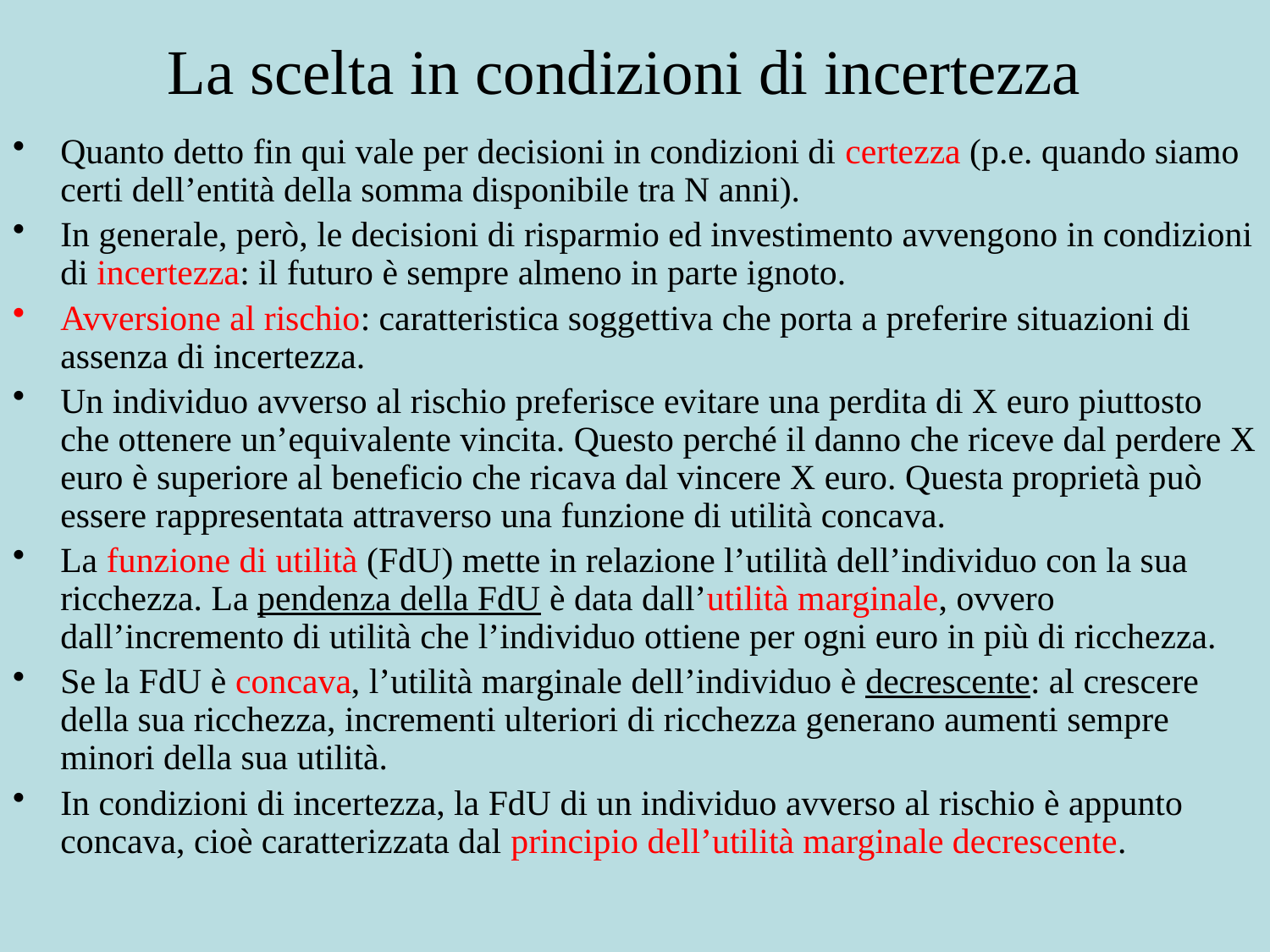

# La scelta in condizioni di incertezza
Quanto detto fin qui vale per decisioni in condizioni di certezza (p.e. quando siamo certi dell’entità della somma disponibile tra N anni).
In generale, però, le decisioni di risparmio ed investimento avvengono in condizioni di incertezza: il futuro è sempre almeno in parte ignoto.
Avversione al rischio: caratteristica soggettiva che porta a preferire situazioni di assenza di incertezza.
Un individuo avverso al rischio preferisce evitare una perdita di X euro piuttosto che ottenere un’equivalente vincita. Questo perché il danno che riceve dal perdere X euro è superiore al beneficio che ricava dal vincere X euro. Questa proprietà può essere rappresentata attraverso una funzione di utilità concava.
La funzione di utilità (FdU) mette in relazione l’utilità dell’individuo con la sua ricchezza. La pendenza della FdU è data dall’utilità marginale, ovvero dall’incremento di utilità che l’individuo ottiene per ogni euro in più di ricchezza.
Se la FdU è concava, l’utilità marginale dell’individuo è decrescente: al crescere della sua ricchezza, incrementi ulteriori di ricchezza generano aumenti sempre minori della sua utilità.
In condizioni di incertezza, la FdU di un individuo avverso al rischio è appunto concava, cioè caratterizzata dal principio dell’utilità marginale decrescente.